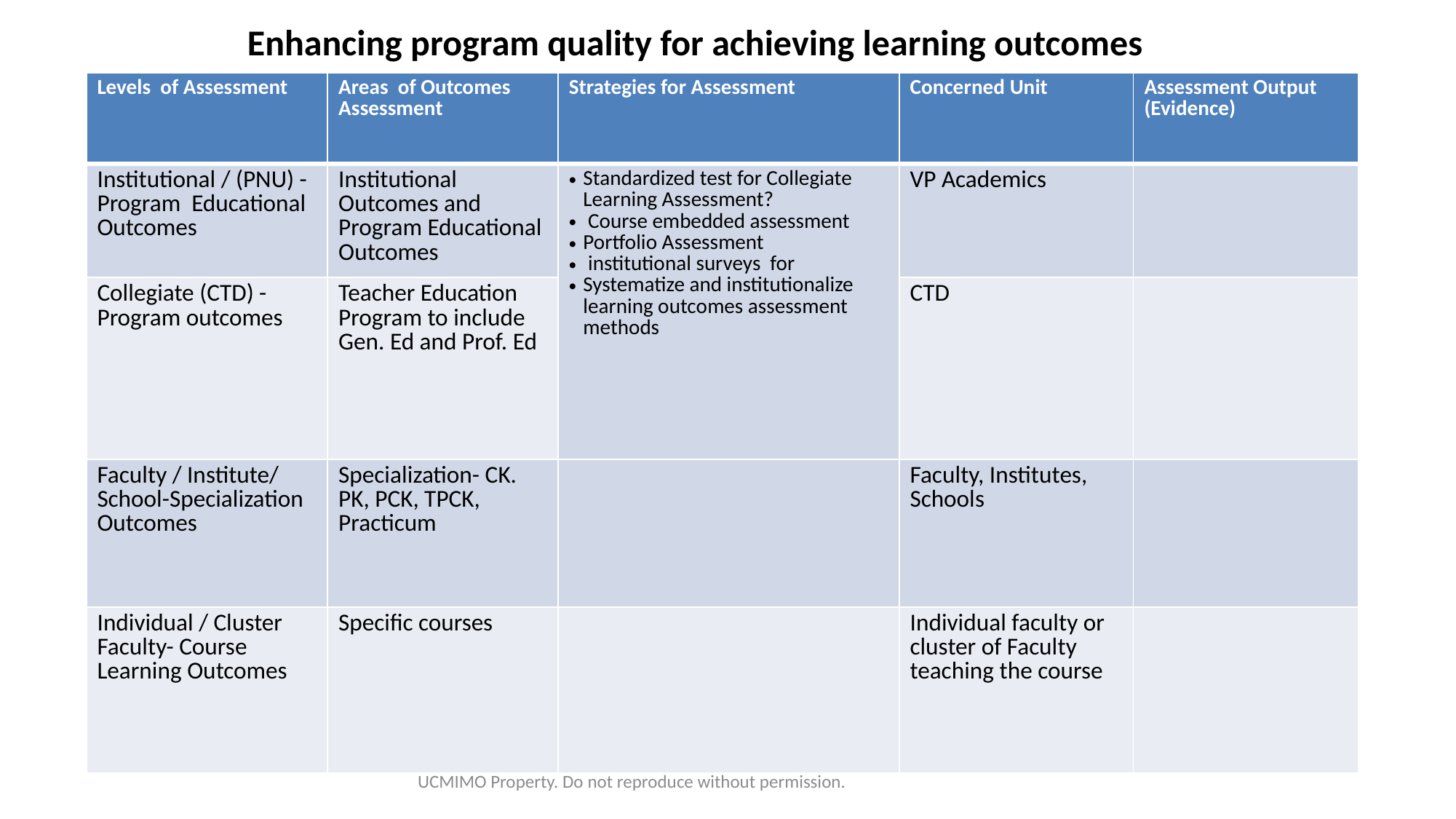

# Enhancing program quality for achieving learning outcomes
| Levels of Assessment | Areas of Outcomes Assessment | Strategies for Assessment | Concerned Unit | Assessment Output (Evidence) |
| --- | --- | --- | --- | --- |
| Institutional / (PNU) - Program Educational Outcomes | Institutional Outcomes and Program Educational Outcomes | Standardized test for Collegiate Learning Assessment? Course embedded assessment Portfolio Assessment institutional surveys for Systematize and institutionalize learning outcomes assessment methods | VP Academics |  |
| Collegiate (CTD) - Program outcomes | Teacher Education Program to include Gen. Ed and Prof. Ed |  | CTD |  |
| Faculty / Institute/ School-Specialization Outcomes | Specialization- CK. PK, PCK, TPCK, Practicum |  | Faculty, Institutes, Schools |  |
| Individual / Cluster Faculty- Course Learning Outcomes | Specific courses |  | Individual faculty or cluster of Faculty teaching the course |  |
UCMIMO Property. Do not reproduce without permission.